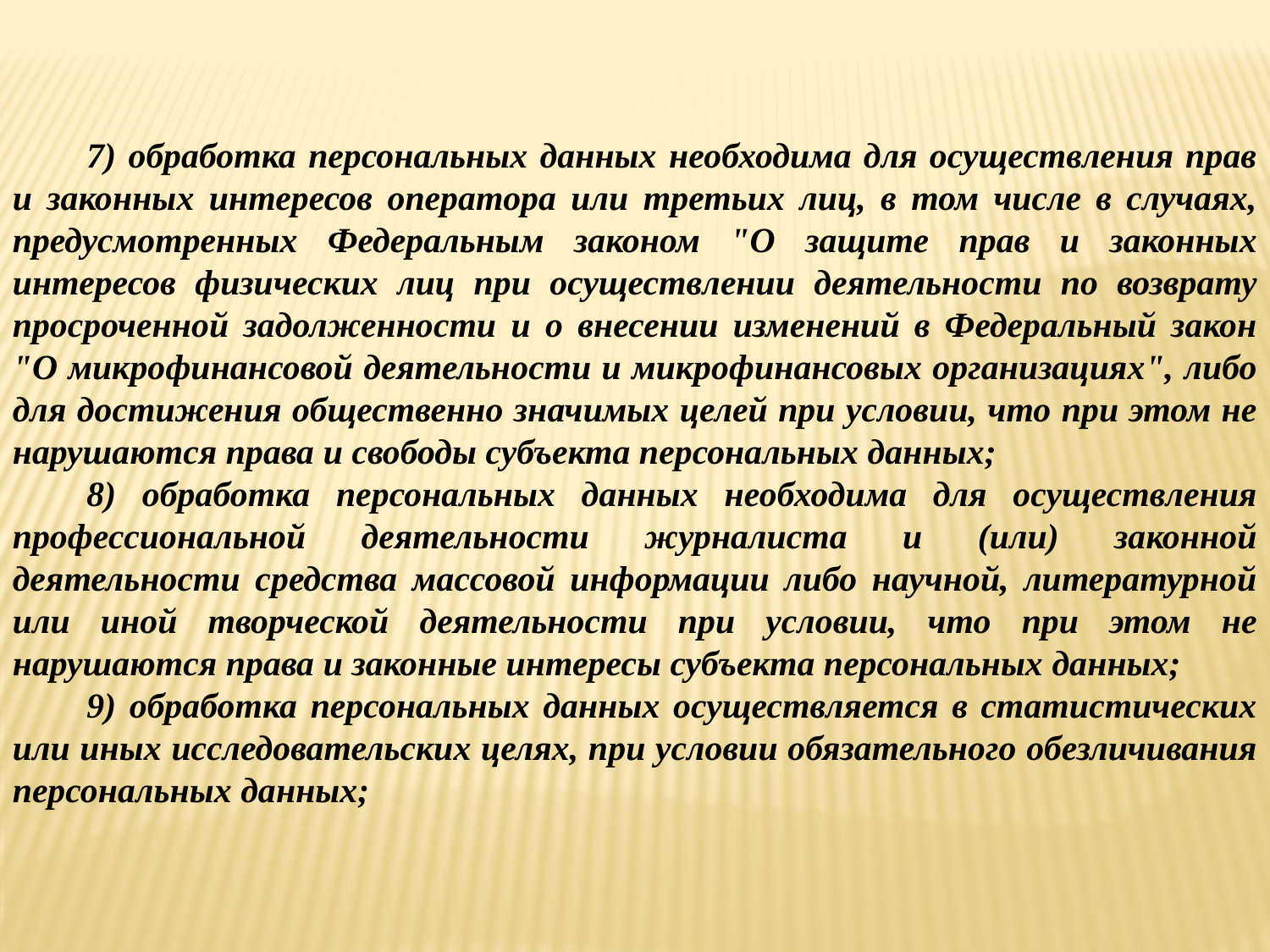

7) обработка персональных данных необходима для осуществления прав и законных интересов оператора или третьих лиц, в том числе в случаях, предусмотренных Федеральным законом "О защите прав и законных интересов физических лиц при осуществлении деятельности по возврату просроченной задолженности и о внесении изменений в Федеральный закон "О микрофинансовой деятельности и микрофинансовых организациях", либо для достижения общественно значимых целей при условии, что при этом не нарушаются права и свободы субъекта персональных данных;
8) обработка персональных данных необходима для осуществления профессиональной деятельности журналиста и (или) законной деятельности средства массовой информации либо научной, литературной или иной творческой деятельности при условии, что при этом не нарушаются права и законные интересы субъекта персональных данных;
9) обработка персональных данных осуществляется в статистических или иных исследовательских целях, при условии обязательного обезличивания персональных данных;